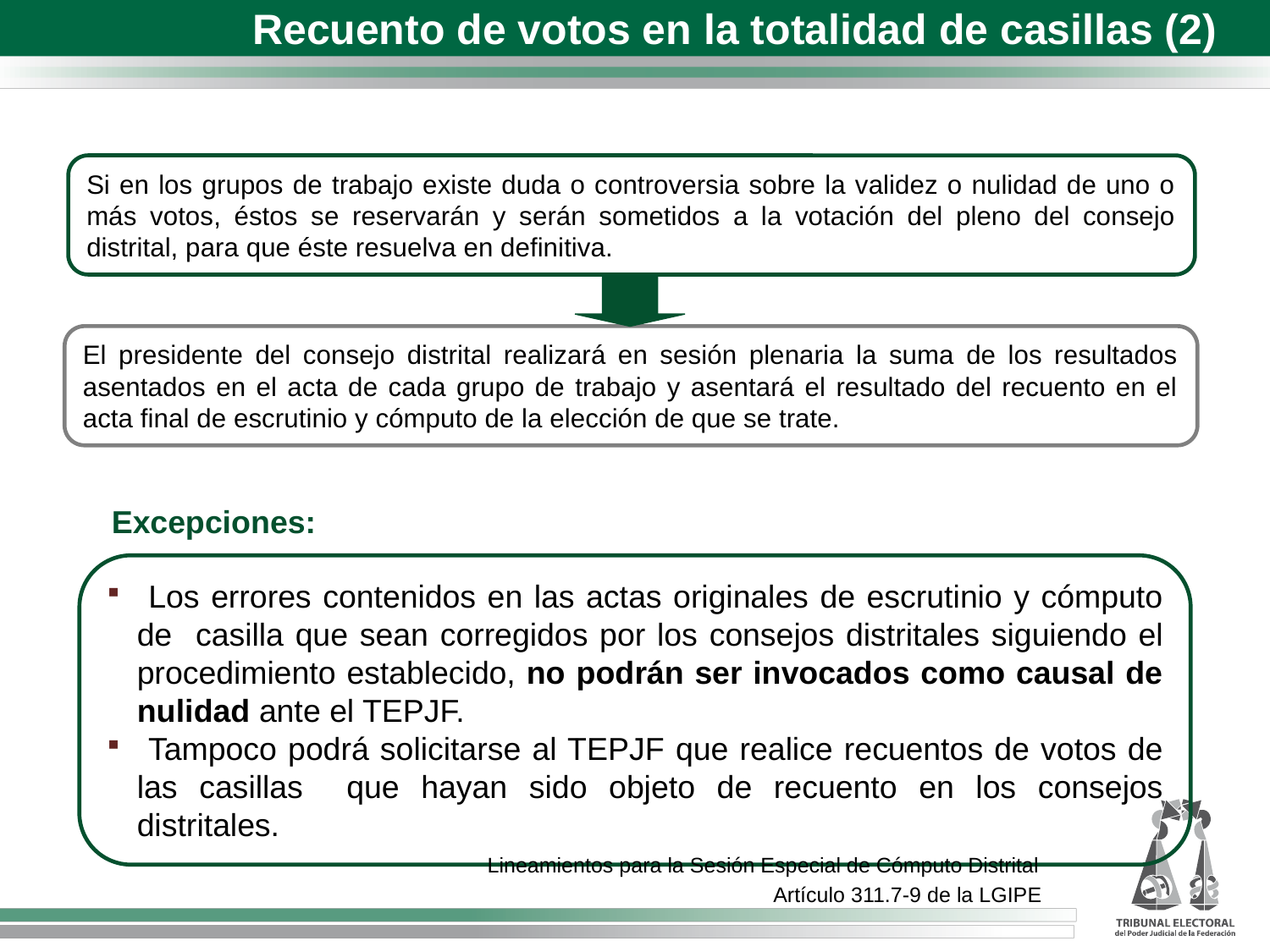

Recuento de votos en la totalidad de casillas (2)
Si en los grupos de trabajo existe duda o controversia sobre la validez o nulidad de uno o más votos, éstos se reservarán y serán sometidos a la votación del pleno del consejo distrital, para que éste resuelva en definitiva.

El presidente del consejo distrital realizará en sesión plenaria la suma de los resultados asentados en el acta de cada grupo de trabajo y asentará el resultado del recuento en el acta final de escrutinio y cómputo de la elección de que se trate.
Excepciones:
 Los errores contenidos en las actas originales de escrutinio y cómputo de  casilla que sean corregidos por los consejos distritales siguiendo el procedimiento establecido, no podrán ser invocados como causal de nulidad ante el TEPJF.
 Tampoco podrá solicitarse al TEPJF que realice recuentos de votos de las casillas  que hayan sido objeto de recuento en los consejos distritales.
Lineamientos para la Sesión Especial de Cómputo Distrital
Artículo 311.7-9 de la LGIPE